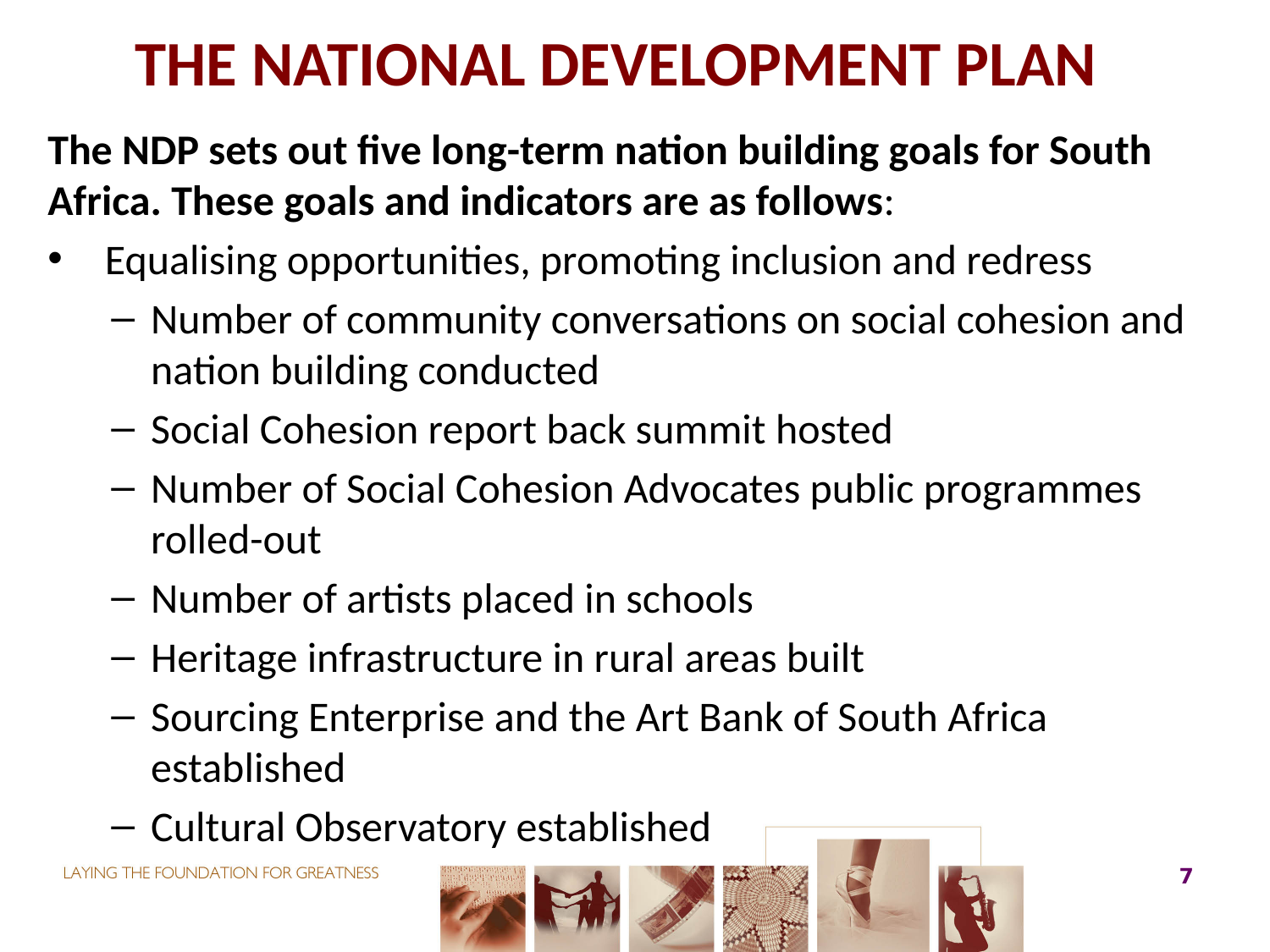

# THE NATIONAL DEVELOPMENT PLAN
The NDP sets out five long-term nation building goals for South Africa. These goals and indicators are as follows:
 Equalising opportunities, promoting inclusion and redress
Number of community conversations on social cohesion and nation building conducted
Social Cohesion report back summit hosted
Number of Social Cohesion Advocates public programmes rolled-out
Number of artists placed in schools
Heritage infrastructure in rural areas built
Sourcing Enterprise and the Art Bank of South Africa established
Cultural Observatory established

7